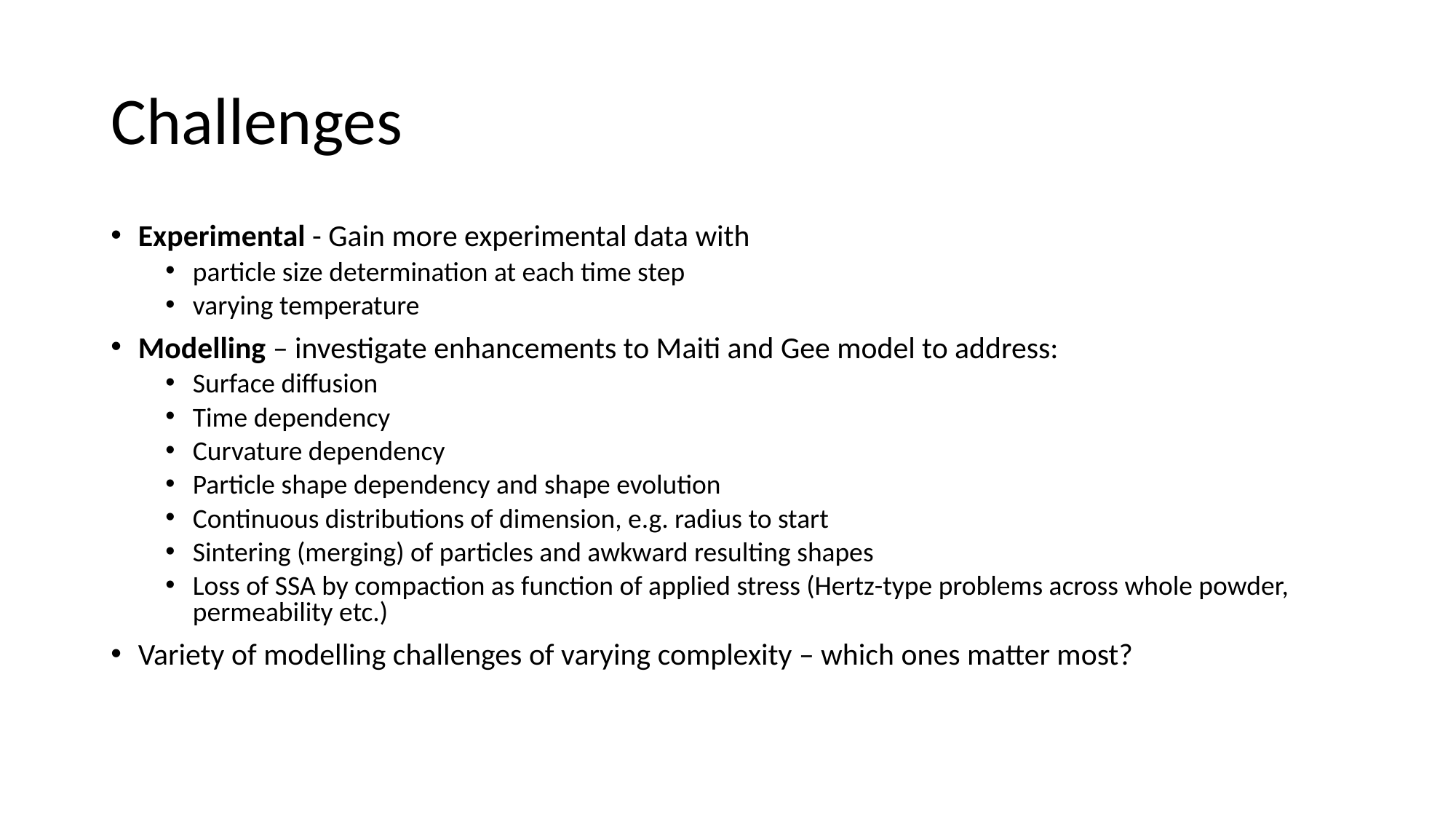

# Challenges
Experimental - Gain more experimental data with
particle size determination at each time step
varying temperature
Modelling – investigate enhancements to Maiti and Gee model to address:
Surface diffusion
Time dependency
Curvature dependency
Particle shape dependency and shape evolution
Continuous distributions of dimension, e.g. radius to start
Sintering (merging) of particles and awkward resulting shapes
Loss of SSA by compaction as function of applied stress (Hertz-type problems across whole powder, permeability etc.)
Variety of modelling challenges of varying complexity – which ones matter most?